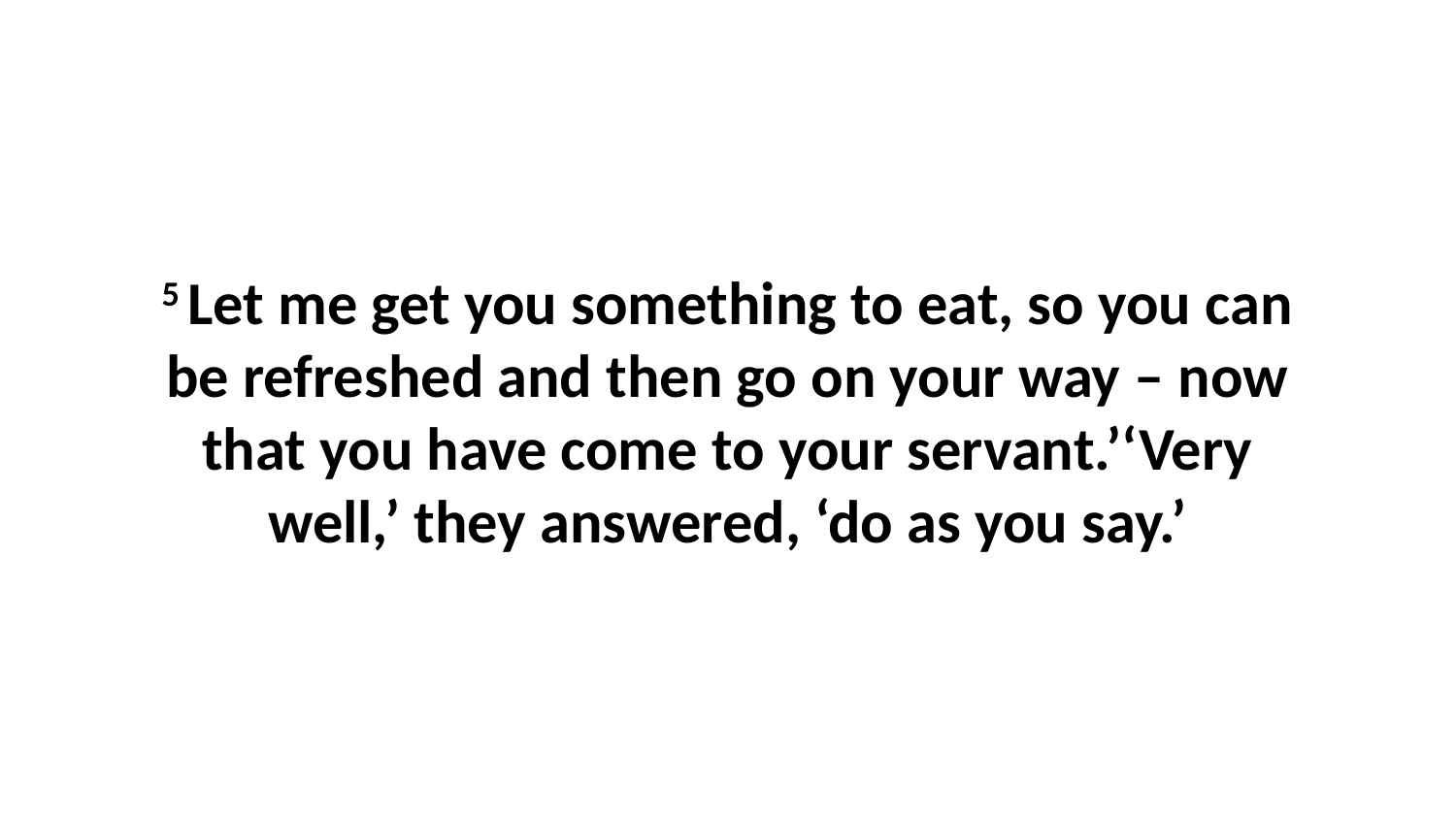

5 Let me get you something to eat, so you can be refreshed and then go on your way – now that you have come to your servant.’‘Very well,’ they answered, ‘do as you say.’